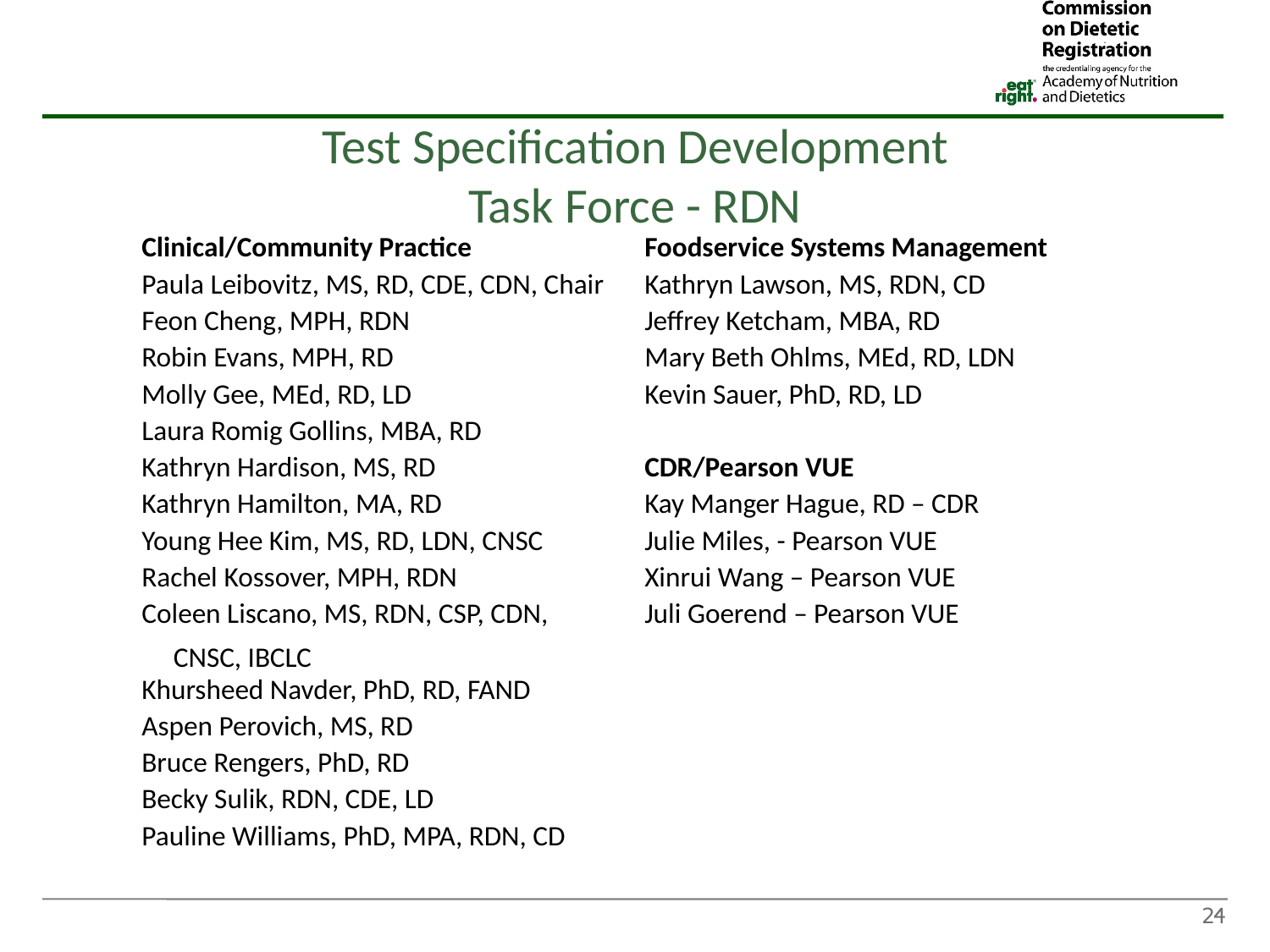

Test Specification Development
Task Force - RDN
| Clinical/Community Practice | Foodservice Systems Management |
| --- | --- |
| Paula Leibovitz, MS, RD, CDE, CDN, Chair | Kathryn Lawson, MS, RDN, CD |
| Feon Cheng, MPH, RDN | Jeffrey Ketcham, MBA, RD |
| Robin Evans, MPH, RD | Mary Beth Ohlms, MEd, RD, LDN |
| Molly Gee, MEd, RD, LD | Kevin Sauer, PhD, RD, LD |
| Laura Romig Gollins, MBA, RD |  |
| Kathryn Hardison, MS, RD | CDR/Pearson VUE |
| Kathryn Hamilton, MA, RD | Kay Manger Hague, RD – CDR |
| Young Hee Kim, MS, RD, LDN, CNSC | Julie Miles, - Pearson VUE |
| Rachel Kossover, MPH, RDN | Xinrui Wang – Pearson VUE |
| Coleen Liscano, MS, RDN, CSP, CDN, CNSC, IBCLC | Juli Goerend – Pearson VUE |
| Khursheed Navder, PhD, RD, FAND |  |
| Aspen Perovich, MS, RD |  |
| Bruce Rengers, PhD, RD |  |
| Becky Sulik, RDN, CDE, LD |  |
| Pauline Williams, PhD, MPA, RDN, CD |  |
24